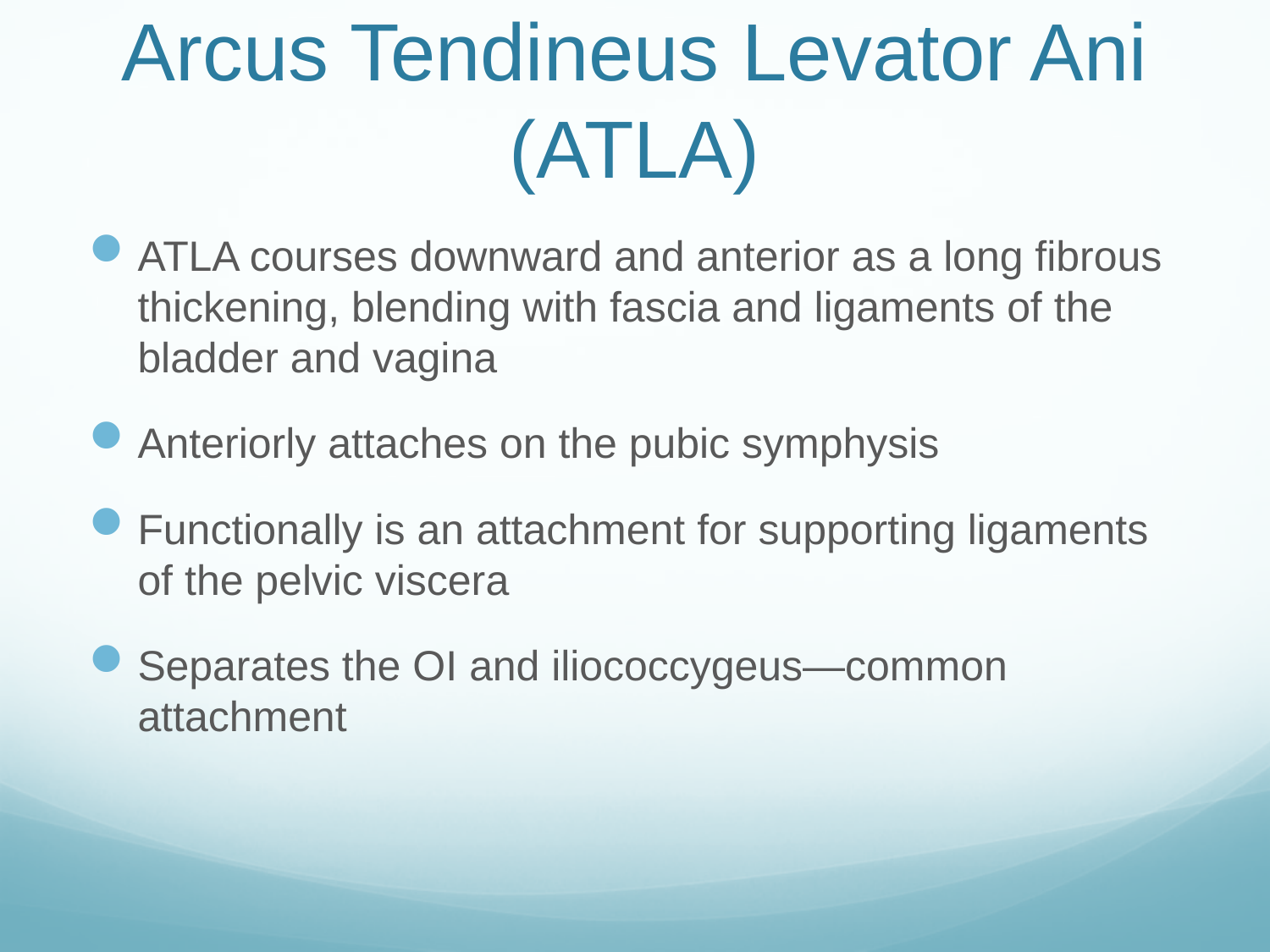

# Arcus Tendineus Levator Ani (ATLA)
ATLA courses downward and anterior as a long fibrous thickening, blending with fascia and ligaments of the bladder and vagina
Anteriorly attaches on the pubic symphysis
Functionally is an attachment for supporting ligaments of the pelvic viscera
Separates the OI and iliococcygeus—common attachment